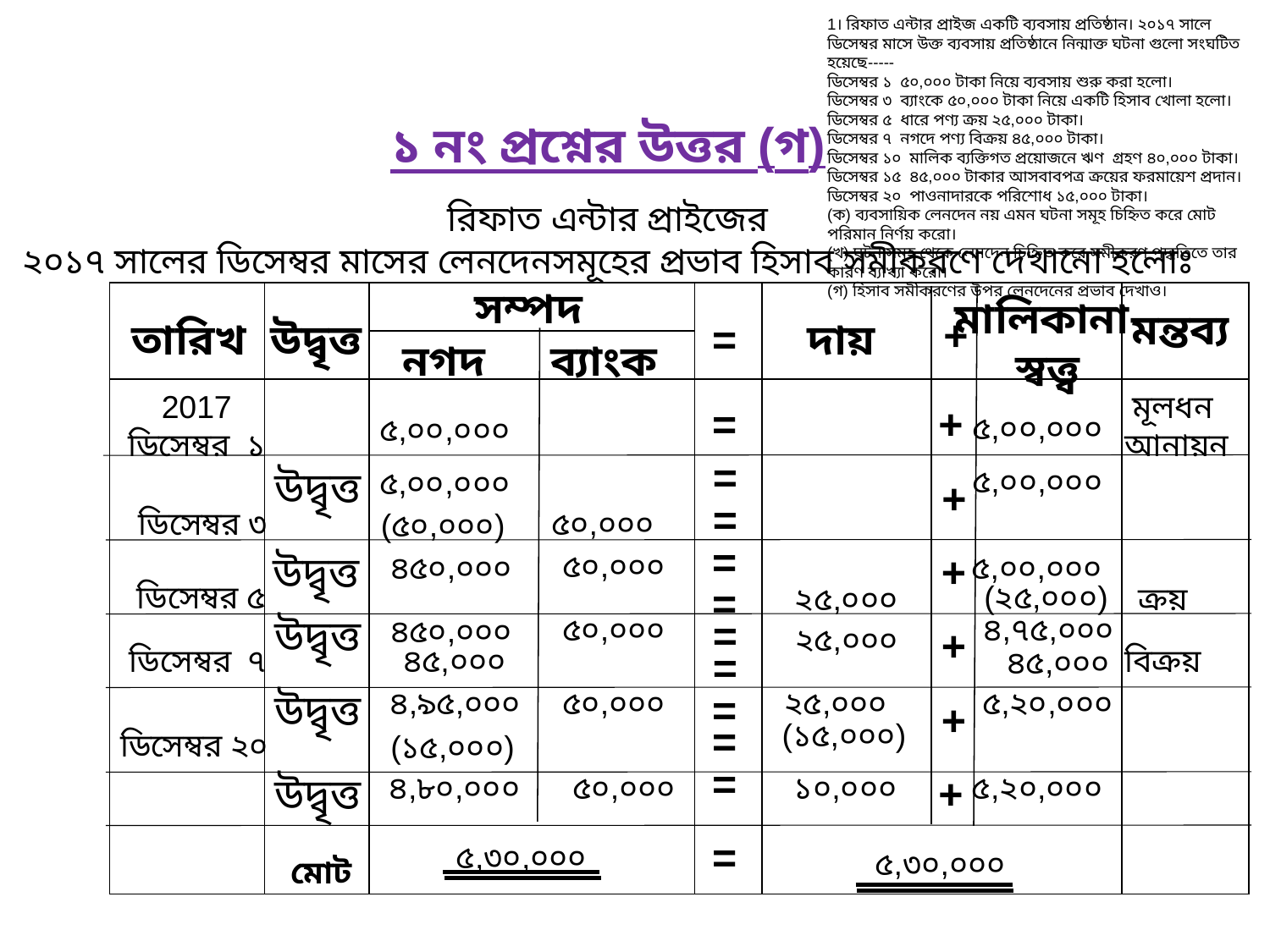

১ নং প্রশ্নের উত্তর (গ)
|  |
| --- |
রিফাত এন্টার প্রাইজের
২০১৭ সালের ডিসেম্বর মাসের লেনদেনসমূহের প্রভাব হিসাব সমীকরণে দেখানো হলোঃ
সম্পদ
|  |  |  |  |  |  |
| --- | --- | --- | --- | --- | --- |
|  |  |  |  |  |  |
|  |  |  |  |  |  |
মালিকানা
স্বত্ত্ব
মন্তব্য
+
তারিখ
উদ্বৃত্ত
=
দায়
ব্যাংক
নগদ
2017
ডিসেম্বর  ১
মূলধন
আনায়ন
=
+
৫,০০,০০০
৫,০০,০০০
=
উদ্বৃত্ত
৫,০০,০০০
৫,০০,০০০
+
=
ডিসেম্বর ৩
৫০,০০০
(৫০,০০০)
=
উদ্বৃত্ত
৫০,০০০
+
৪৫০,০০০
৫,০০,০০০
=
ডিসেম্বর ৫
(২৫,০০০)
২৫,০০০
ক্রয়
উদ্বৃত্ত
৫০,০০০
=
৪,৭৫,০০০
৪৫০,০০০
+
২৫,০০০
ডিসেম্বর  ৭
৪৫,০০০
=
বিক্রয়
৪৫,০০০
উদ্বৃত্ত
৪,৯৫,০০০
৫০,০০০
=
২৫,০০০
৫,২০,০০০
+
=
(১৫,০০০)
ডিসেম্বর ২০
(১৫,০০০)
=
উদ্বৃত্ত
+
৪,৮০,০০০
৫০,০০০
১০,০০০
৫,২০,০০০
=
৫,৩০,০০০
৫,৩০,০০০
মোট